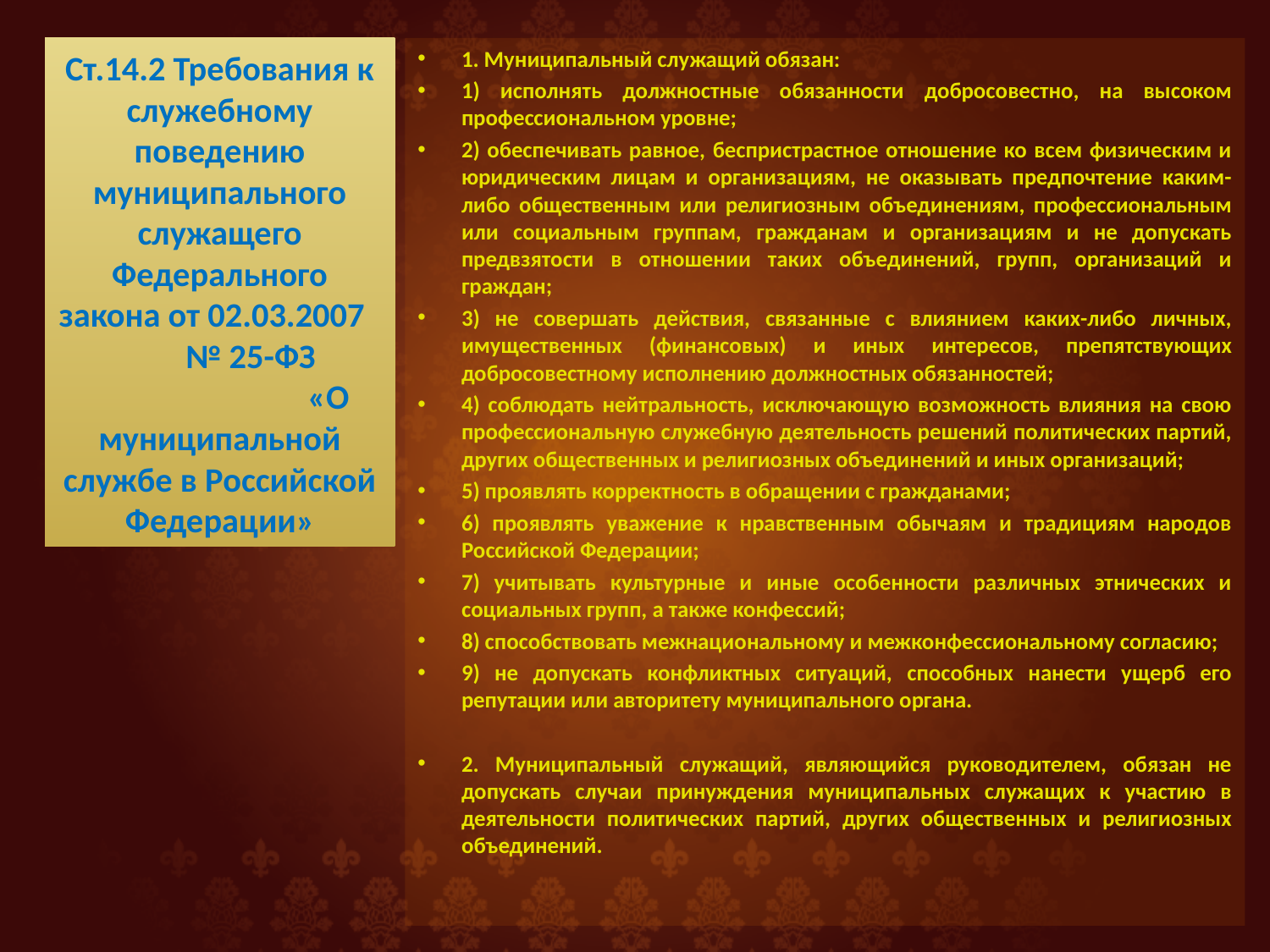

# Ст.14.2 Требования к служебному поведению муниципального служащего Федерального закона от 02.03.2007                   № 25-ФЗ                                     «О муниципальной службе в Российской Федерации»
1. Муниципальный служащий обязан:
1) исполнять должностные обязанности добросовестно, на высоком профессиональном уровне;
2) обеспечивать равное, беспристрастное отношение ко всем физическим и юридическим лицам и организациям, не оказывать предпочтение каким-либо общественным или религиозным объединениям, профессиональным или социальным группам, гражданам и организациям и не допускать предвзятости в отношении таких объединений, групп, организаций и граждан;
3) не совершать действия, связанные с влиянием каких-либо личных, имущественных (финансовых) и иных интересов, препятствующих добросовестному исполнению должностных обязанностей;
4) соблюдать нейтральность, исключающую возможность влияния на свою профессиональную служебную деятельность решений политических партий, других общественных и религиозных объединений и иных организаций;
5) проявлять корректность в обращении с гражданами;
6) проявлять уважение к нравственным обычаям и традициям народов Российской Федерации;
7) учитывать культурные и иные особенности различных этнических и социальных групп, а также конфессий;
8) способствовать межнациональному и межконфессиональному согласию;
9) не допускать конфликтных ситуаций, способных нанести ущерб его репутации или авторитету муниципального органа.

2. Муниципальный служащий, являющийся руководителем, обязан не допускать случаи принуждения муниципальных служащих к участию в деятельности политических партий, других общественных и религиозных объединений.